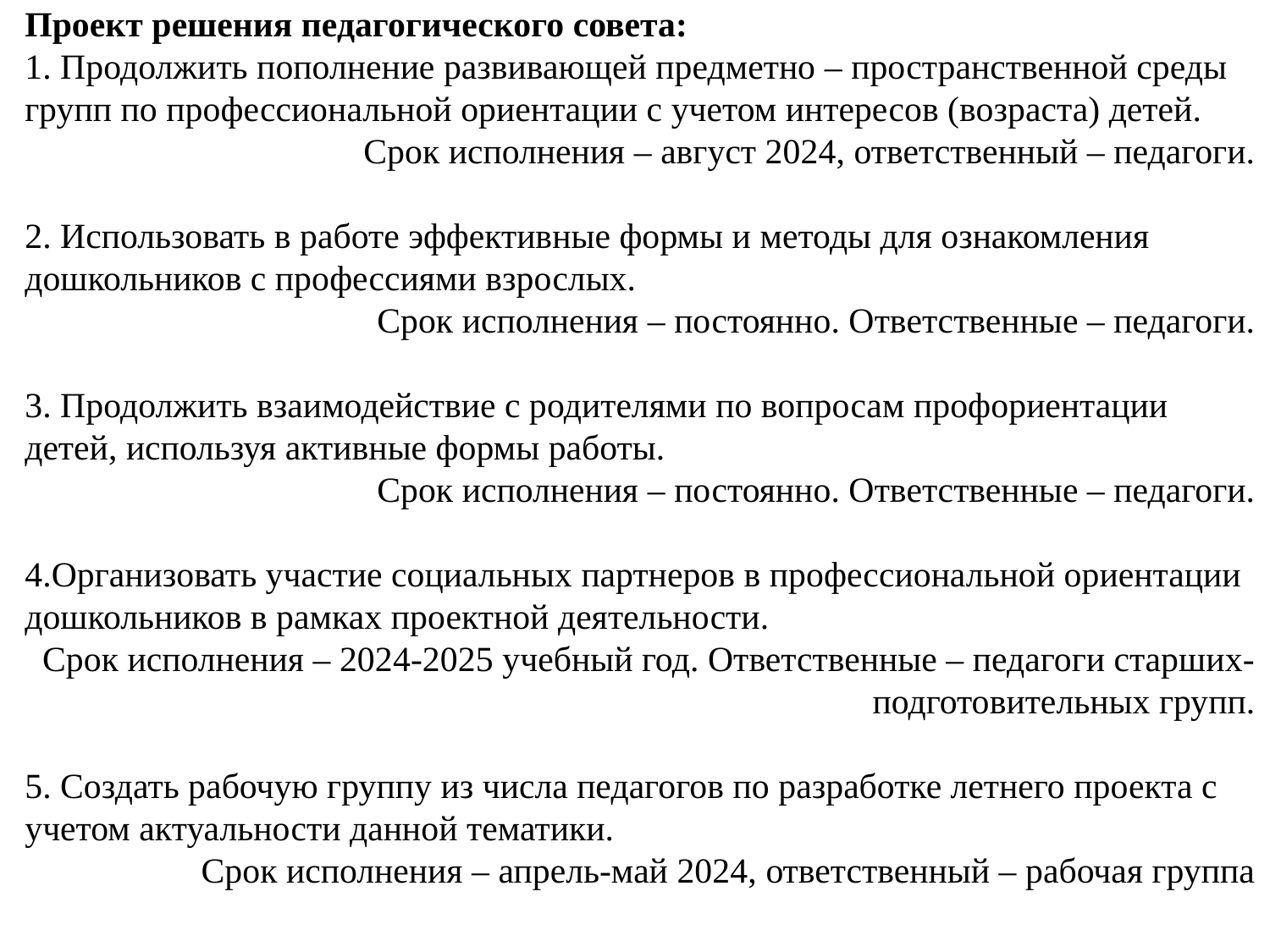

Проект решения педагогического совета:
1. Продолжить пополнение развивающей предметно – пространственной среды групп по профессиональной ориентации с учетом интересов (возраста) детей.
Срок исполнения – август 2024, ответственный – педагоги.

2. Использовать в работе эффективные формы и методы для ознакомления дошкольников с профессиями взрослых.
Срок исполнения – постоянно. Ответственные – педагоги.

3. Продолжить взаимодействие с родителями по вопросам профориентации детей, используя активные формы работы.
Срок исполнения – постоянно. Ответственные – педагоги.

4.Организовать участие социальных партнеров в профессиональной ориентации дошкольников в рамках проектной деятельности.
Срок исполнения – 2024-2025 учебный год. Ответственные – педагоги старших-подготовительных групп.

5. Создать рабочую группу из числа педагогов по разработке летнего проекта с учетом актуальности данной тематики.
Срок исполнения – апрель-май 2024, ответственный – рабочая группа